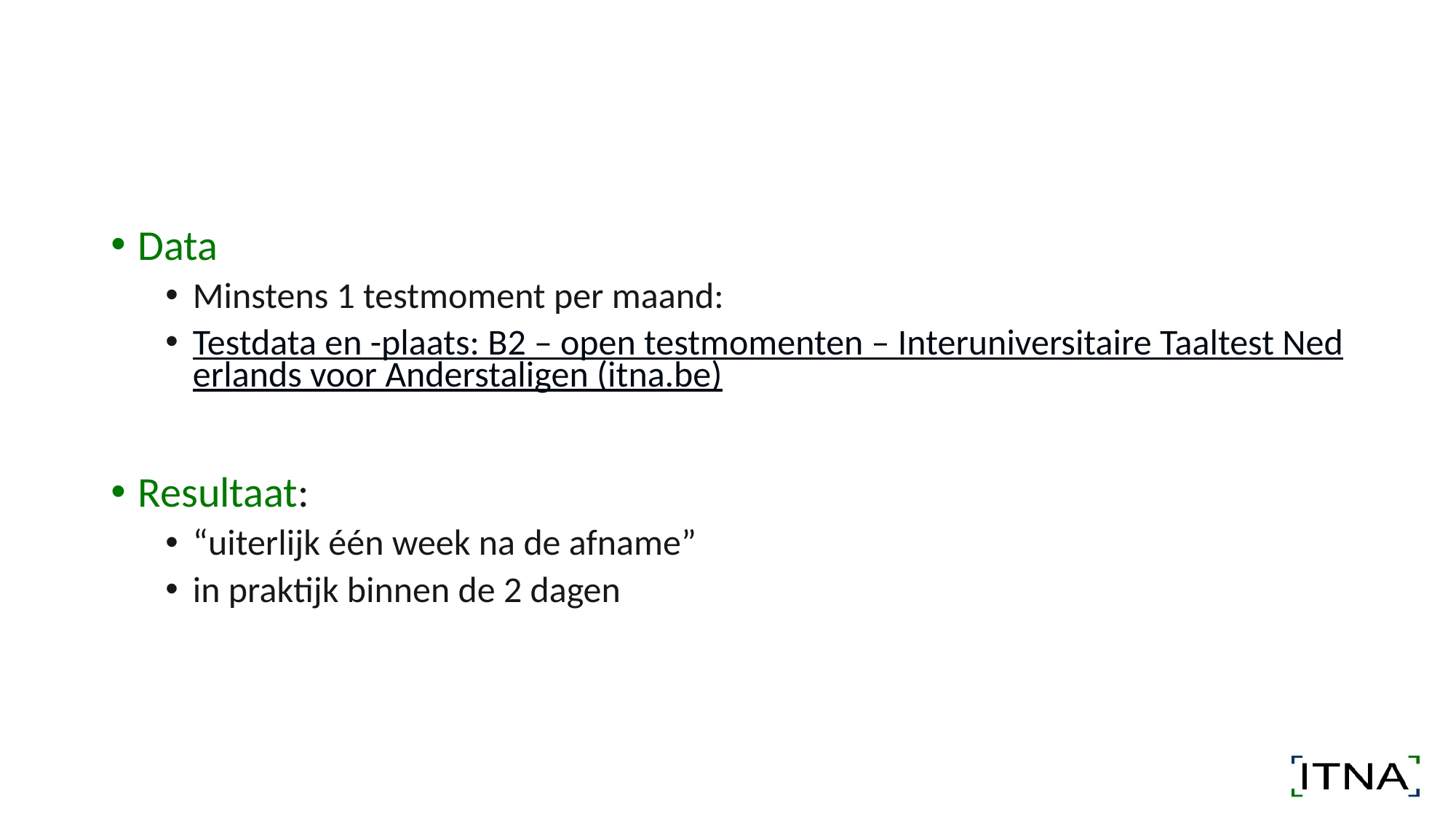

#
Data
Minstens 1 testmoment per maand:
Testdata en -plaats: B2 – open testmomenten – Interuniversitaire Taaltest Nederlands voor Anderstaligen (itna.be)

Resultaat:
“uiterlijk één week na de afname”
in praktijk binnen de 2 dagen